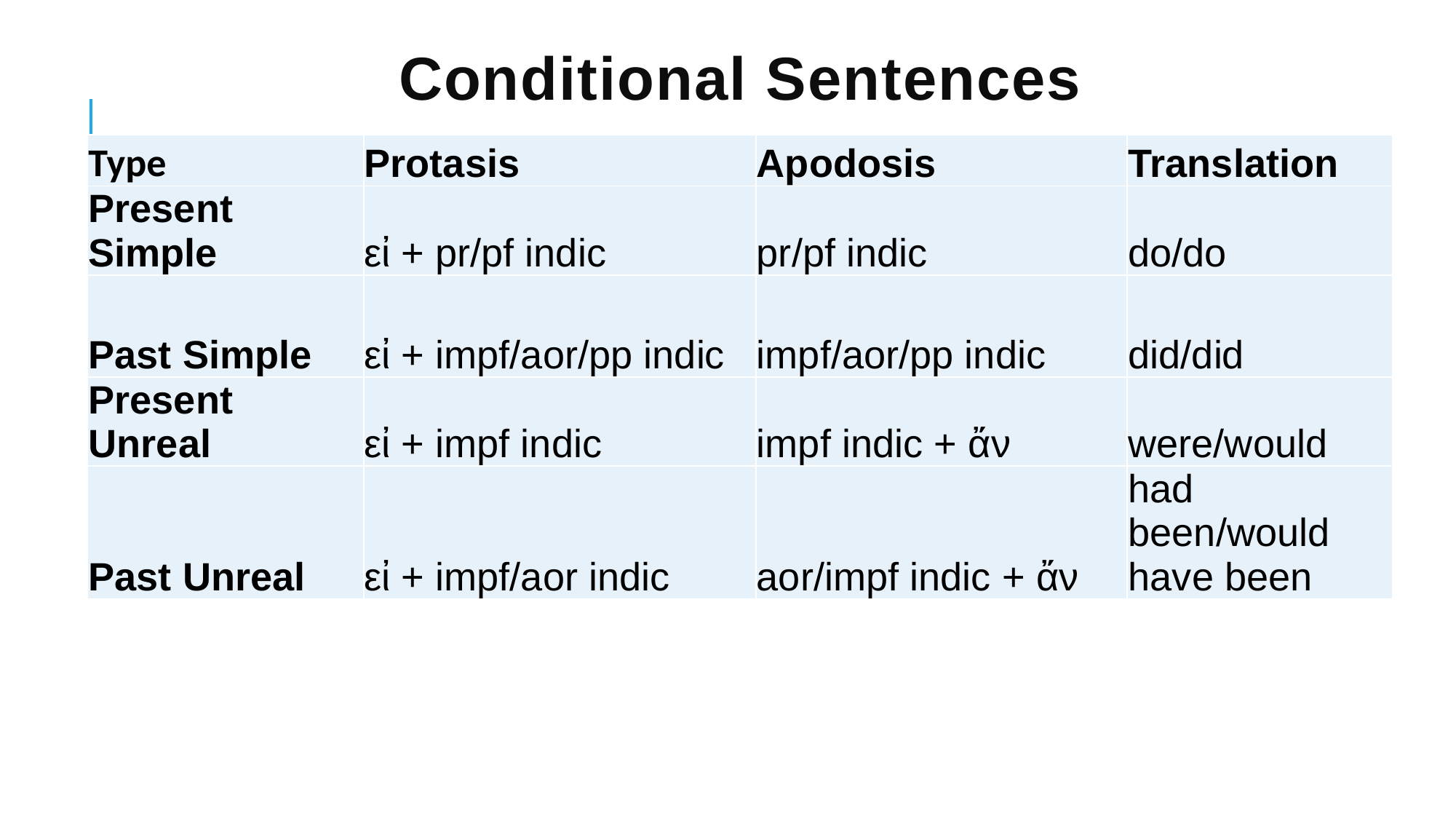

# Conditional Sentences
| Type | Protasis | Apodosis | Translation |
| --- | --- | --- | --- |
| Present Simple | εἰ + pr/pf indic | pr/pf indic | do/do |
| Past Simple | εἰ + impf/aor/pp indic | impf/aor/pp indic | did/did |
| Present Unreal | εἰ + impf indic | impf indic + ἄν | were/would |
| Past Unreal | εἰ + impf/aor indic | aor/impf indic + ἄν | had been/would have been |